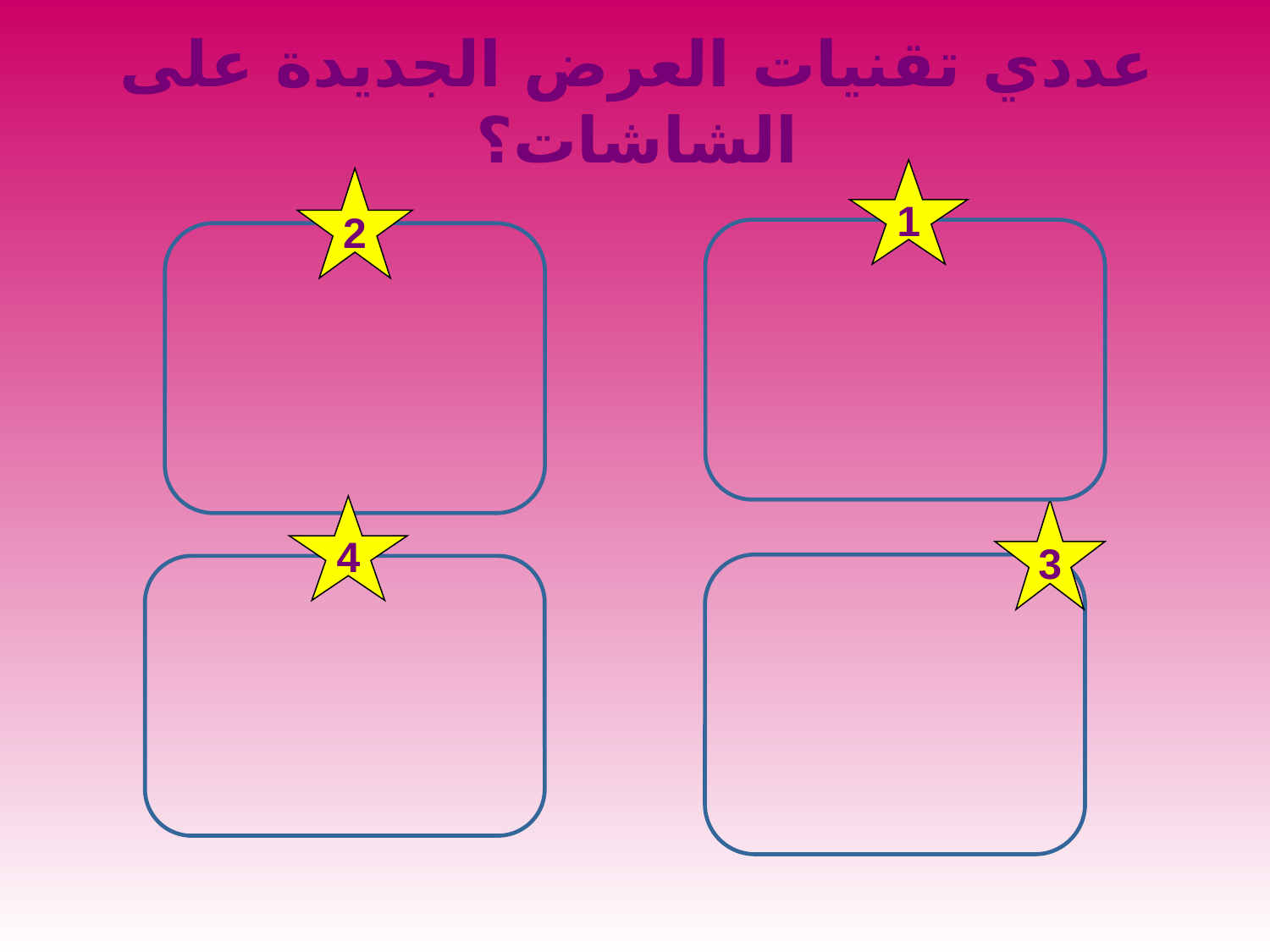

عددي تقنيات العرض الجديدة على الشاشات؟
1

2

4

3